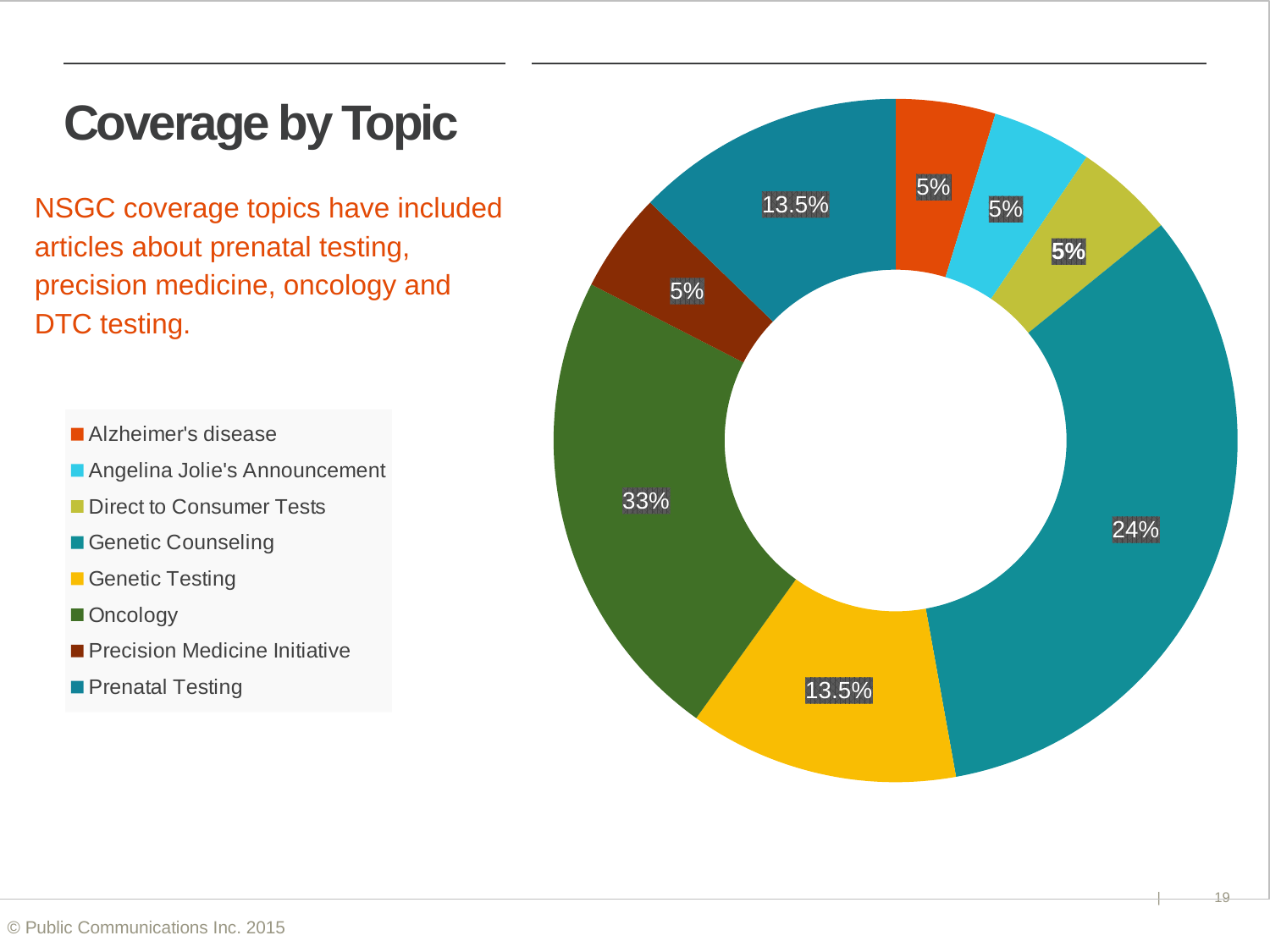

### Chart

| Category | Sales |
|---|---|
| Alzheimer's disease | 5.0 |
| Angelina Jolie's Announcement | 5.0 |
| Direct to Consumer Tests | 5.0 |
| Genetic Counseling | 35.0 |
| Genetic Testing | 13.5 |
| Oncology | 24.0 |
| Precision Medicine Initiative | 5.0 |
| Prenatal Testing | 13.5 |
# Coverage by Topic
NSGC coverage topics have included articles about prenatal testing, precision medicine, oncology and DTC testing.
© Public Communications Inc. 2015